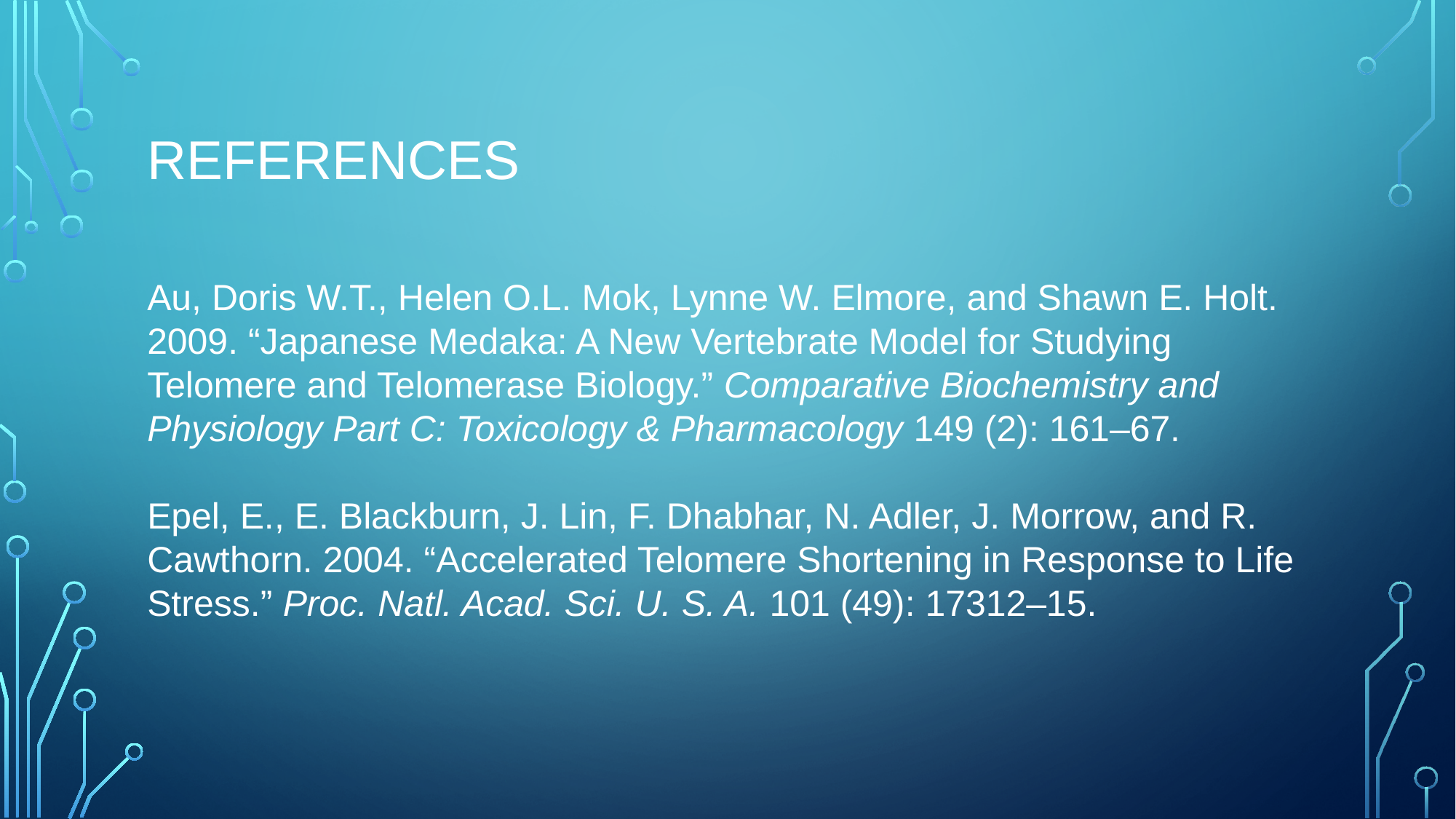

# References
Au, Doris W.T., Helen O.L. Mok, Lynne W. Elmore, and Shawn E. Holt. 2009. “Japanese Medaka: A New Vertebrate Model for Studying Telomere and Telomerase Biology.” Comparative Biochemistry and Physiology Part C: Toxicology & Pharmacology 149 (2): 161–67.

Epel, E., E. Blackburn, J. Lin, F. Dhabhar, N. Adler, J. Morrow, and R. Cawthorn. 2004. “Accelerated Telomere Shortening in Response to Life Stress.” Proc. Natl. Acad. Sci. U. S. A. 101 (49): 17312–15.